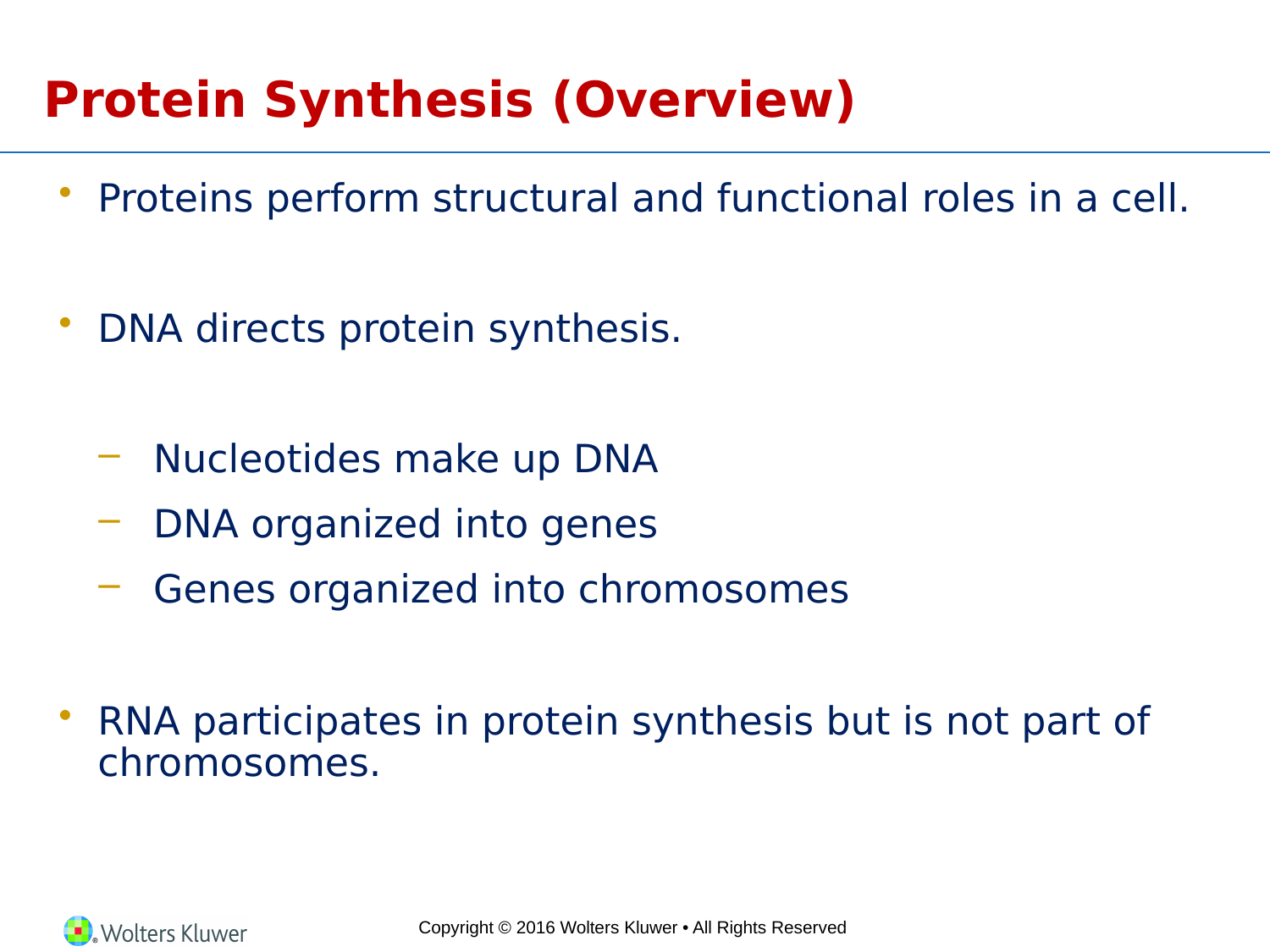

# Protein Synthesis (Overview)
Proteins perform structural and functional roles in a cell.

DNA directs protein synthesis.

Nucleotides make up DNA
DNA organized into genes
Genes organized into chromosomes

RNA participates in protein synthesis but is not part of chromosomes.